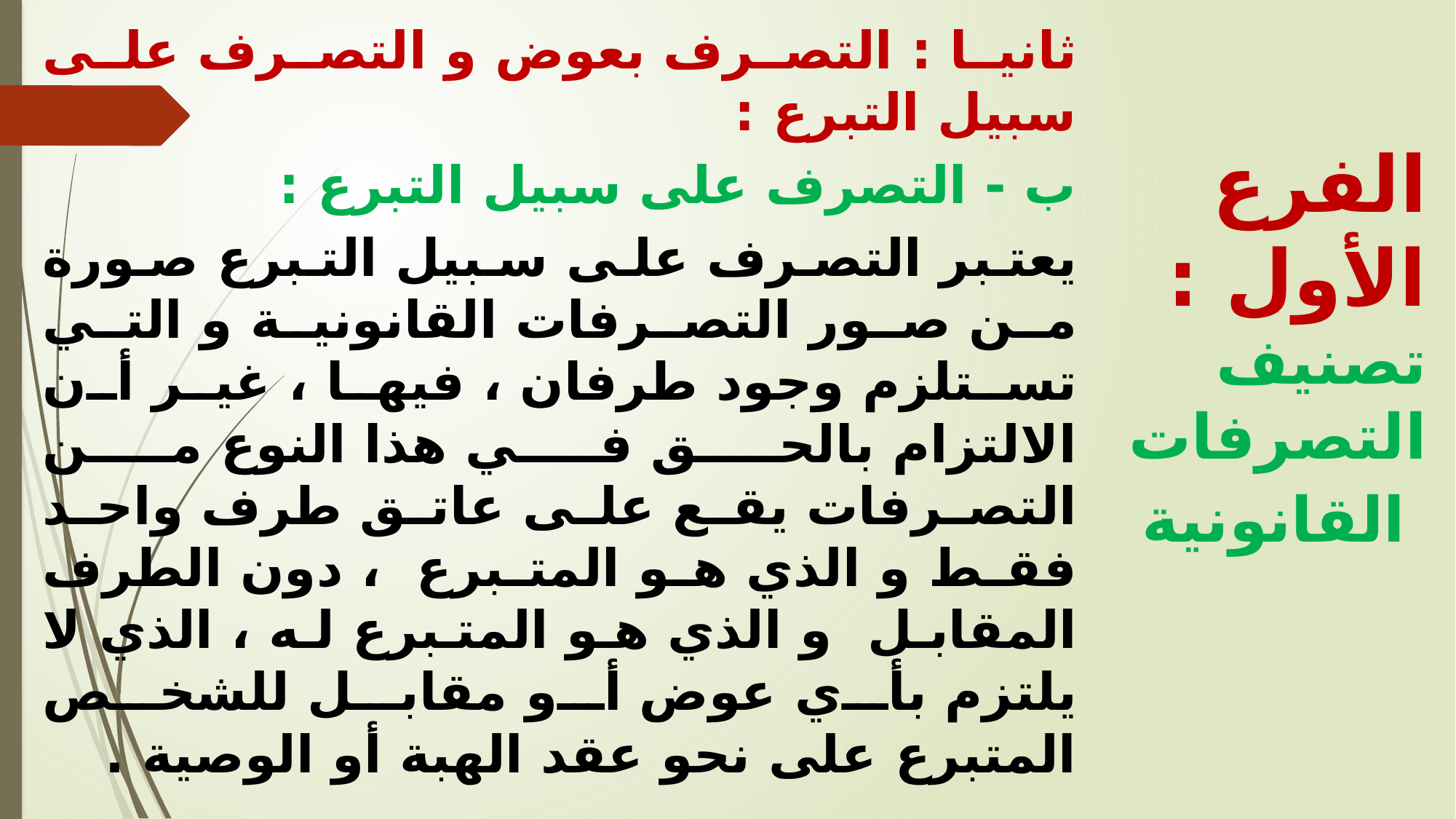

ثانيا : التصرف بعوض و التصرف على سبيل التبرع :
ب - التصرف على سبيل التبرع :
يعتبر التصرف على سبيل التبرع صورة من صور التصرفات القانونية و التي تستلزم وجود طرفان ، فيها ، غير أن الالتزام بالحق في هذا النوع من التصرفات يقع على عاتق طرف واحد فقط و الذي هو المتبرع  ، دون الطرف المقابل  و الذي هو المتبرع له ، الذي لا يلتزم بأي عوض أو مقابل للشخص المتبرع على نحو عقد الهبة أو الوصية .
الفرع الأول :  تصنيف التصرفات القانونية